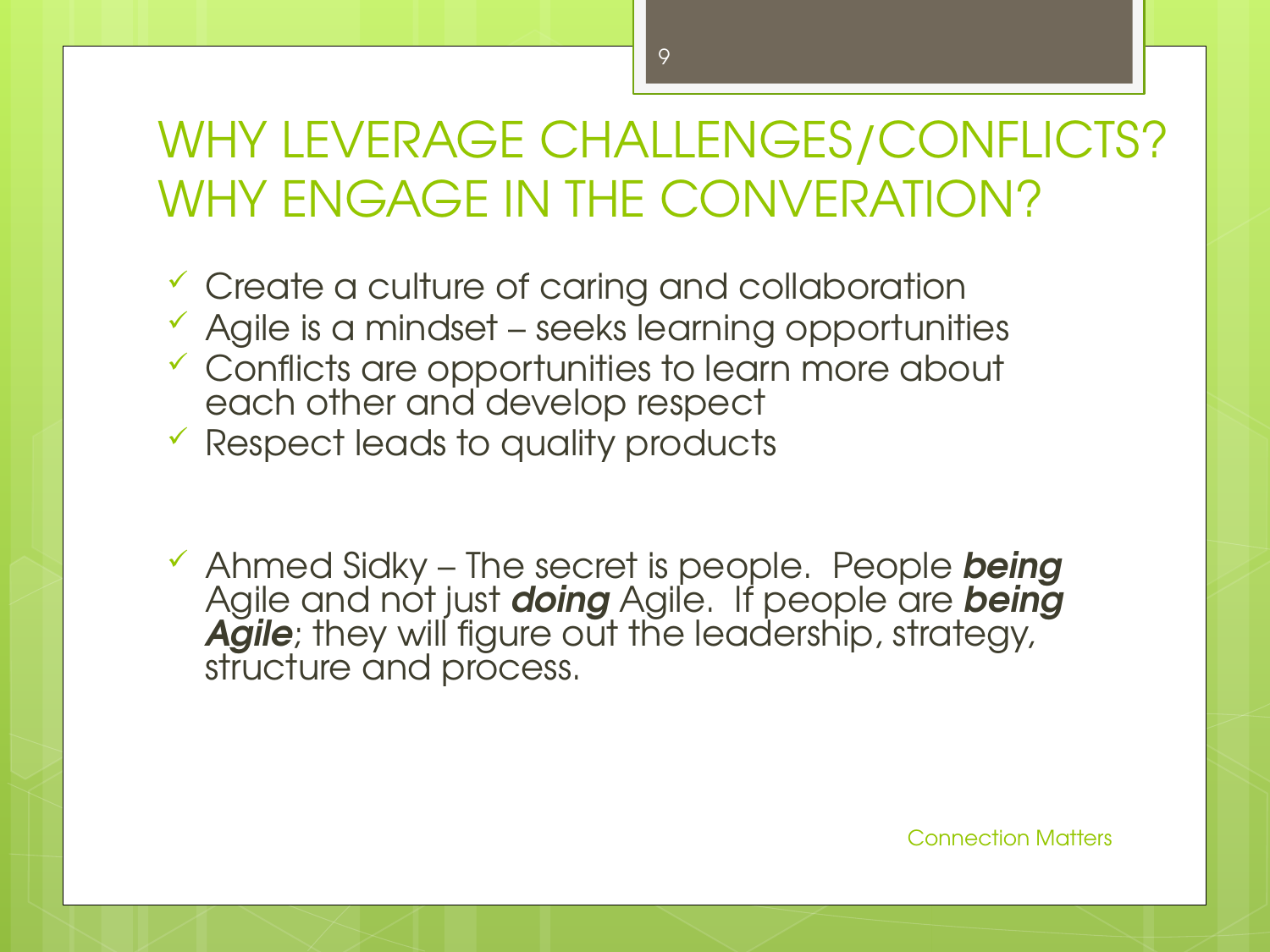

9
# WHY LEVERAGE CHALLENGES/CONFLICTS? WHY ENGAGE IN THE CONVERATION?
Create a culture of caring and collaboration
Agile is a mindset – seeks learning opportunities
Conflicts are opportunities to learn more about each other and develop respect
Respect leads to quality products

Ahmed Sidky – The secret is people.  People being Agile and not just doing Agile.  If people are being Agile; they will figure out the leadership, strategy, structure and process.
Connection Matters